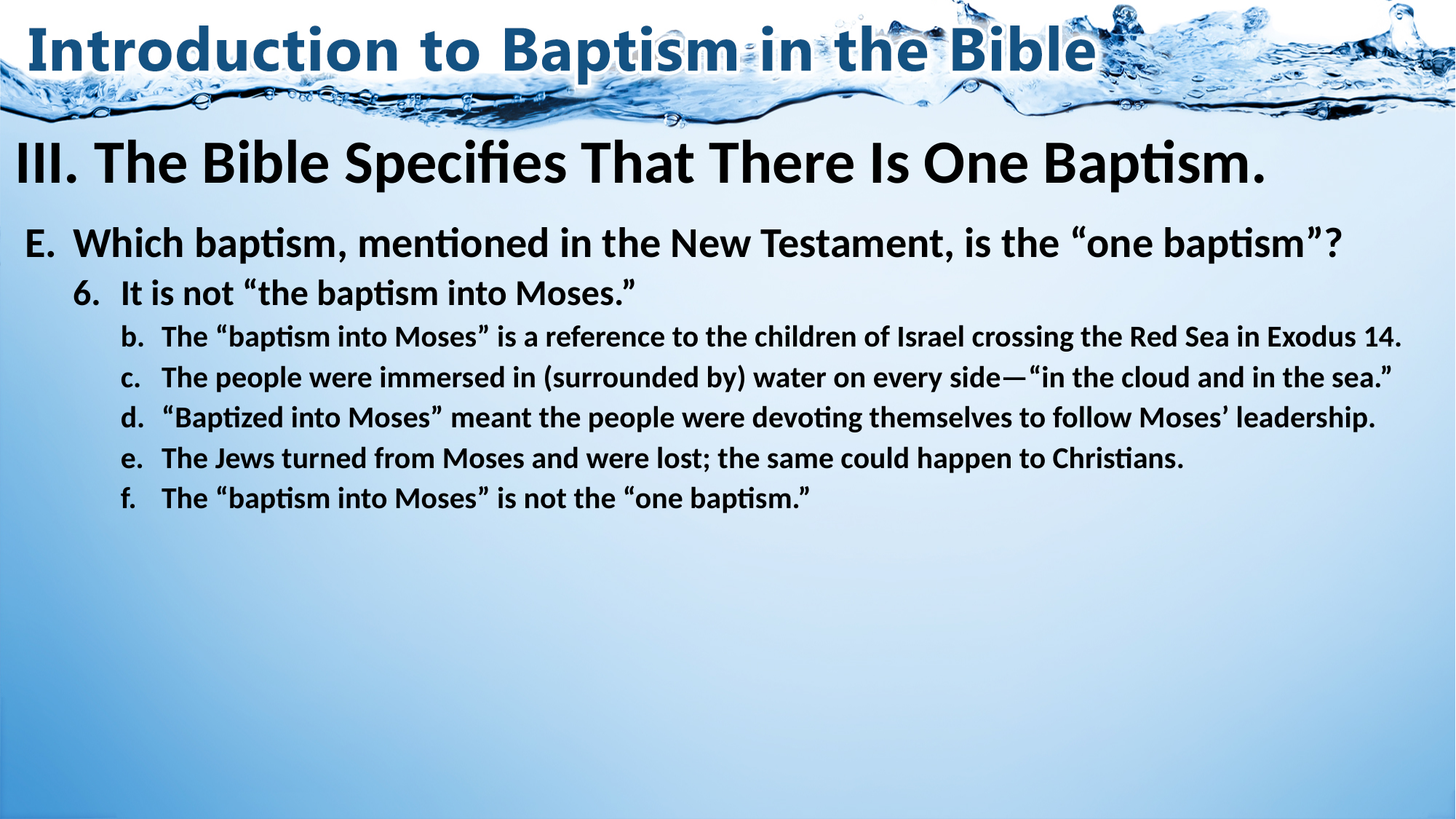

# III. The Bible Specifies That There Is One Baptism.
Which baptism, mentioned in the New Testament, is the “one baptism”?
It is not “the baptism into Moses.”
The “baptism into Moses” is a reference to the children of Israel crossing the Red Sea in Exodus 14.
The people were immersed in (surrounded by) water on every side—“in the cloud and in the sea.”
“Baptized into Moses” meant the people were devoting themselves to follow Moses’ leadership.
The Jews turned from Moses and were lost; the same could happen to Christians.
The “baptism into Moses” is not the “one baptism.”